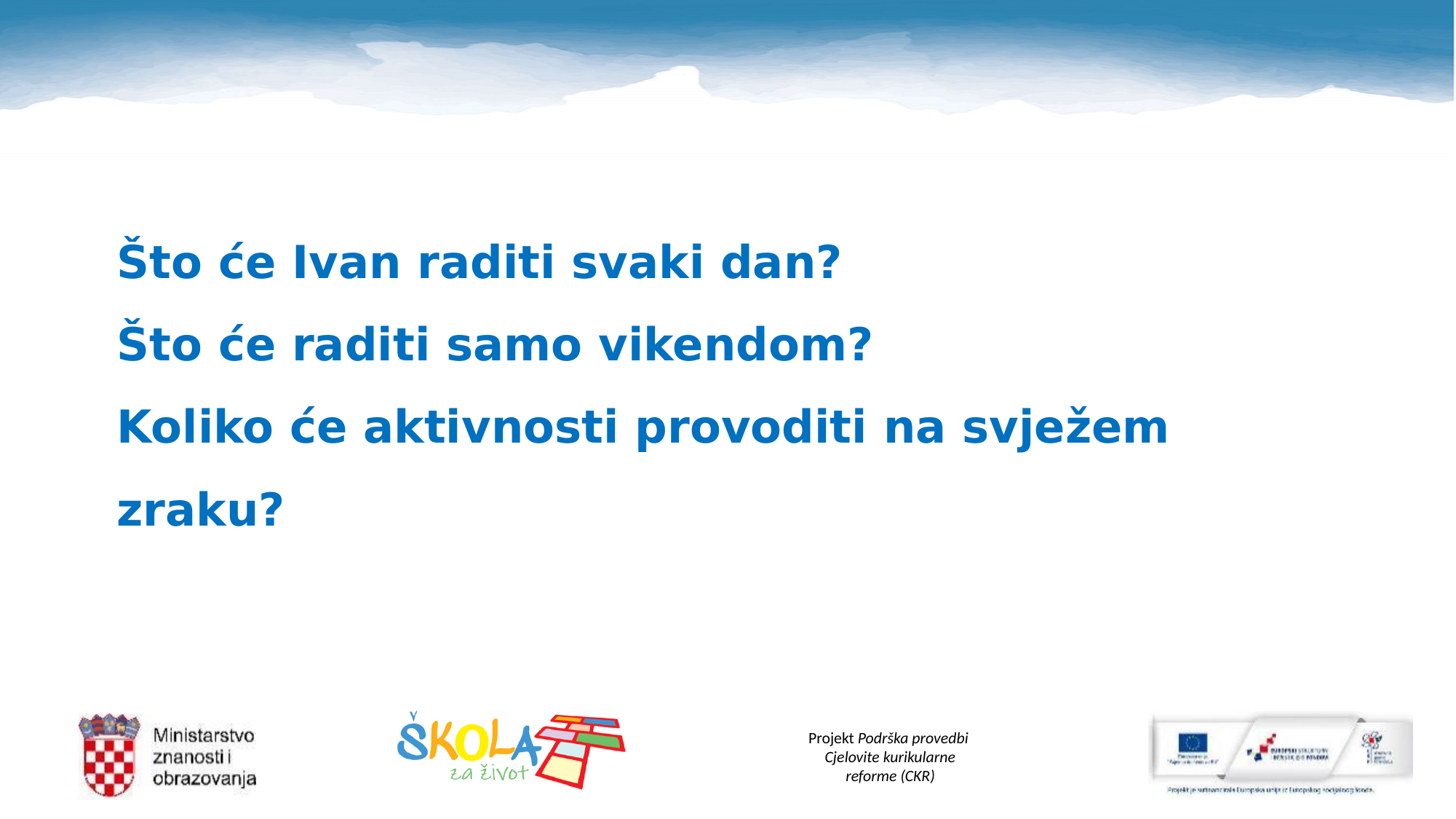

Što će Ivan raditi svaki dan?
Što će raditi samo vikendom?
Koliko će aktivnosti provoditi na svježem
zraku?